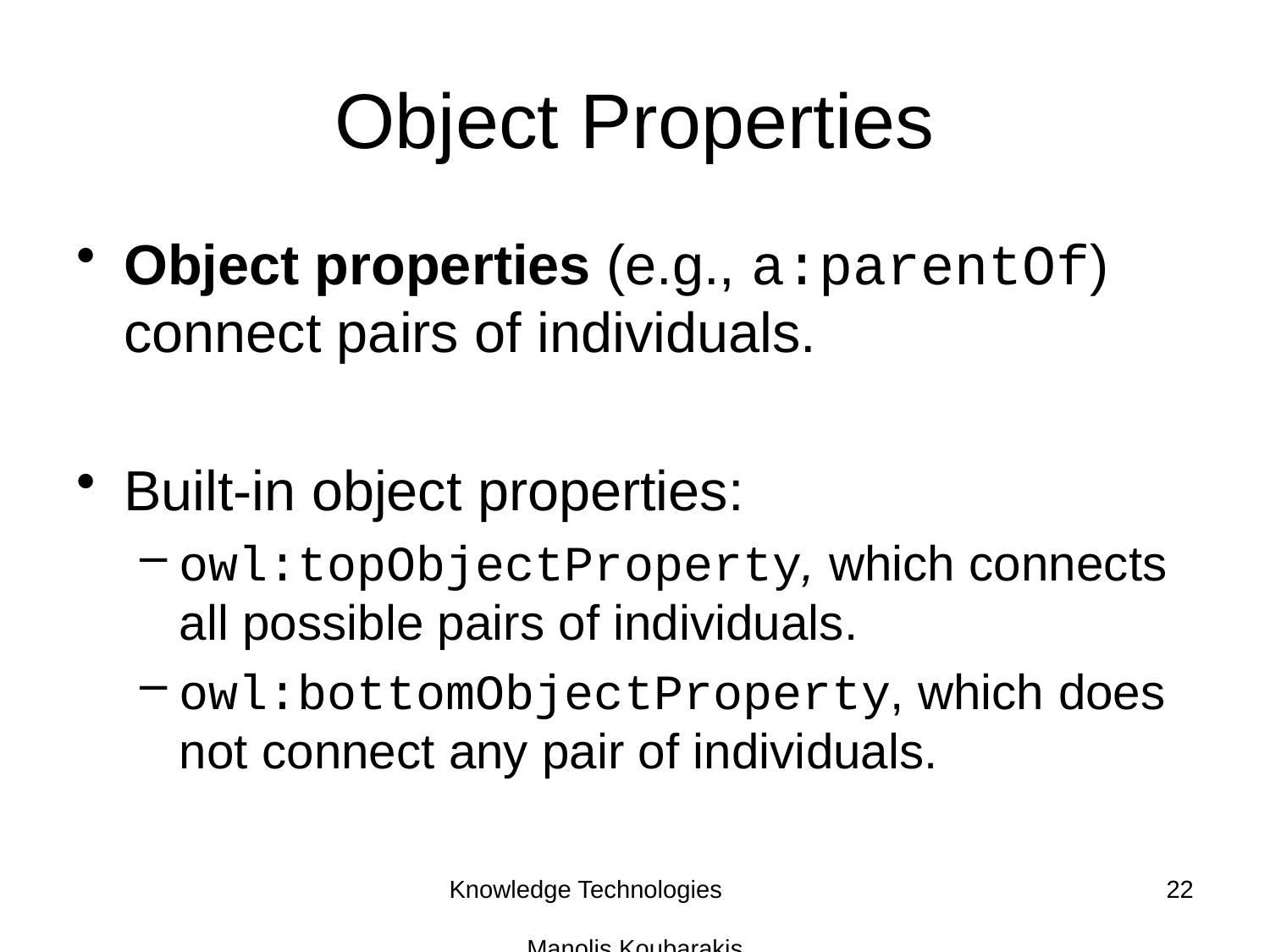

# Object Properties
Object properties (e.g., a:parentOf) connect pairs of individuals.

Built-in object properties:
owl:topObjectProperty, which connects all possible pairs of individuals.
owl:bottomObjectProperty, which does not connect any pair of individuals.
Knowledge Technologies                                                             Manolis Koubarakis
22